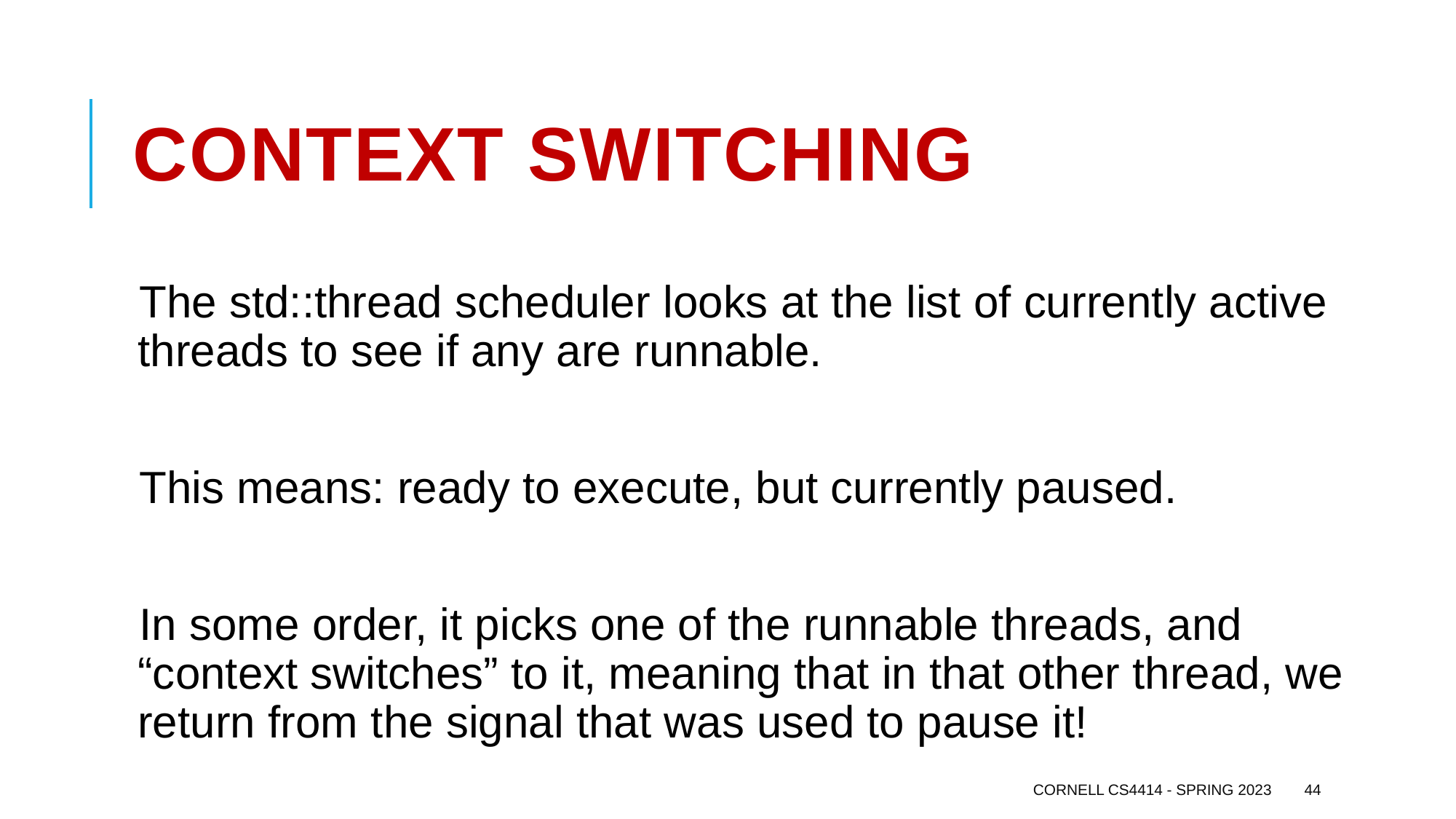

# Context switching
The std::thread scheduler looks at the list of currently active threads to see if any are runnable.

This means: ready to execute, but currently paused.

In some order, it picks one of the runnable threads, and “context switches” to it, meaning that in that other thread, we return from the signal that was used to pause it!
Cornell CS4414 - Spring 2023
44